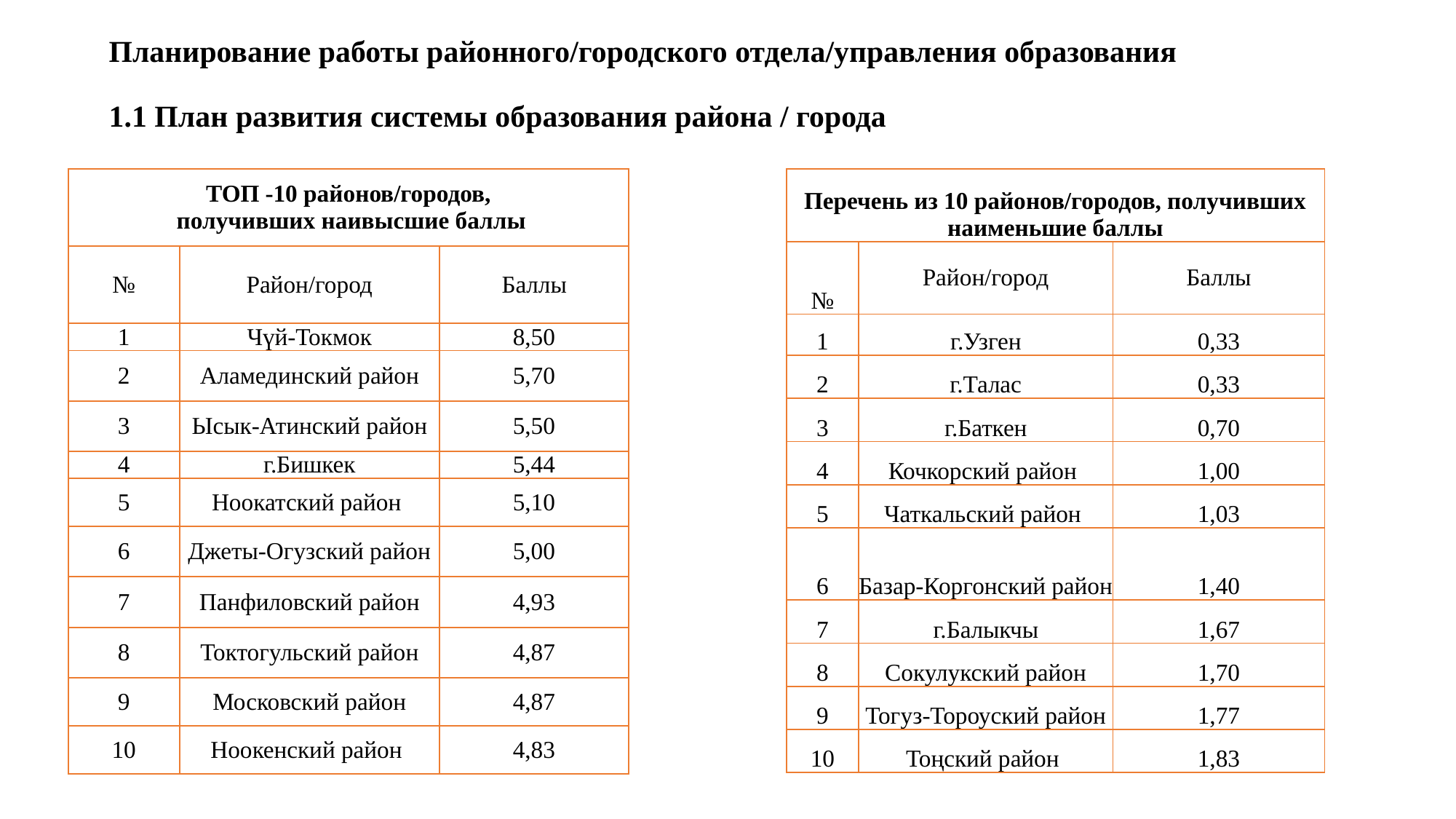

# Планирование работы районного/городского отдела/управления образования
1.1 План развития системы образования района / города
| ТОП -10 районов/городов, получивших наивысшие баллы |  |  |
| --- | --- | --- |
| № | Район/город | Баллы |
| 1 | Чүй-Токмок | 8,50 |
| 2 | Аламединский район | 5,70 |
| 3 | Ысык-Атинский район | 5,50 |
| 4 | г.Бишкек | 5,44 |
| 5 | Ноокатский район | 5,10 |
| 6 | Джеты-Огузский район | 5,00 |
| 7 | Панфиловский район | 4,93 |
| 8 | Токтогульский район | 4,87 |
| 9 | Московский район | 4,87 |
| 10 | Ноокенский район | 4,83 |
| Перечень из 10 районов/городов, получивших наименьшие баллы |  |  |
| --- | --- | --- |
| № | Район/город | Баллы |
| 1 | г.Узген | 0,33 |
| 2 | г.Талас | 0,33 |
| 3 | г.Баткен | 0,70 |
| 4 | Кочкорский район | 1,00 |
| 5 | Чаткальский район | 1,03 |
| 6 | Базар-Коргонский район | 1,40 |
| 7 | г.Балыкчы | 1,67 |
| 8 | Сокулукский район | 1,70 |
| 9 | Тогуз-Тороуский район | 1,77 |
| 10 | Тоңский район | 1,83 |